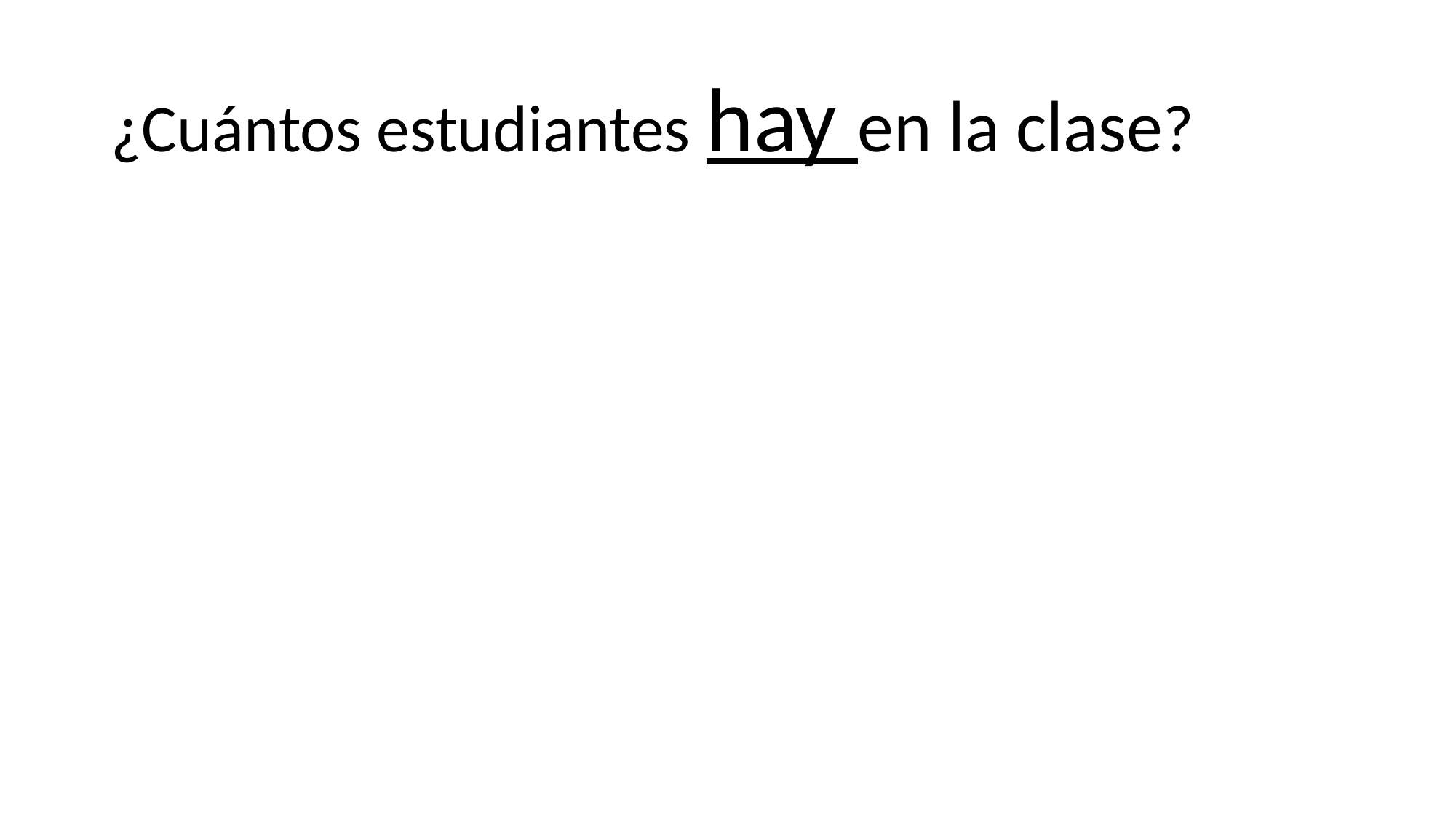

# ¿Cuántos estudiantes hay en la clase?